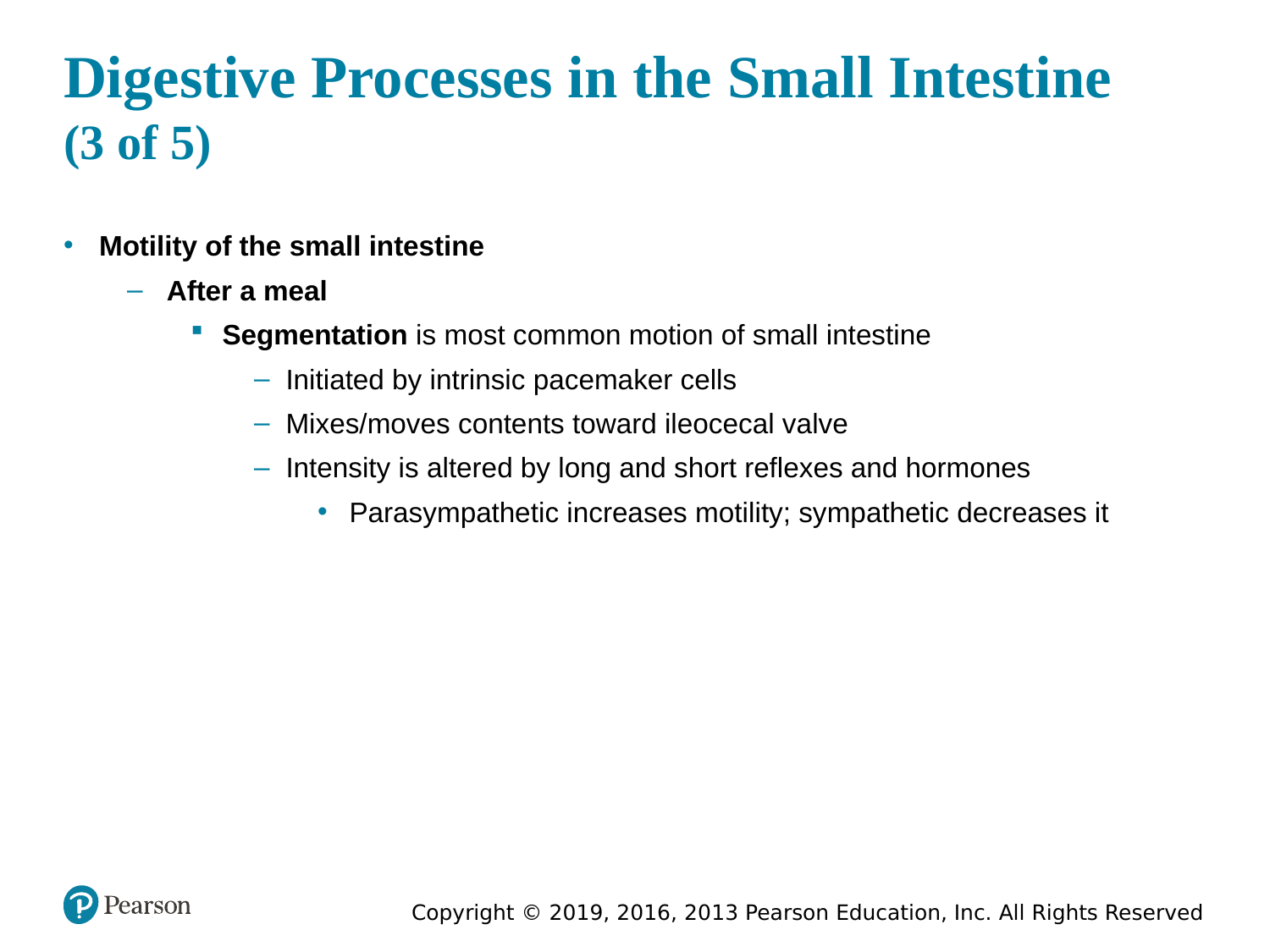

# Digestive Processes in the Small Intestine (3 of 5)
Motility of the small intestine
After a meal
Segmentation is most common motion of small intestine
Initiated by intrinsic pacemaker cells
Mixes/moves contents toward ileocecal valve
Intensity is altered by long and short reflexes and hormones
Parasympathetic increases motility; sympathetic decreases it